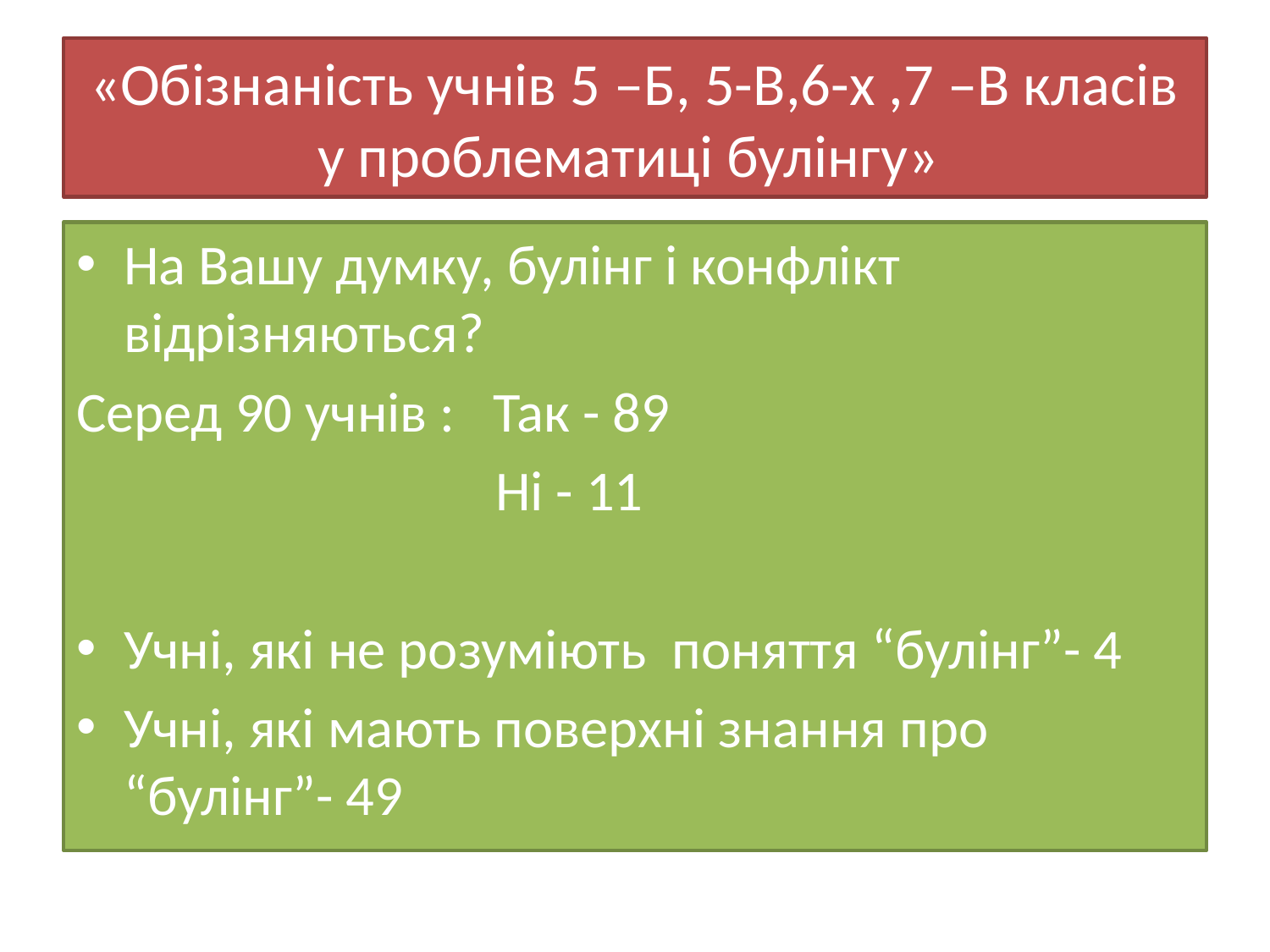

# «Обізнаність учнів 5 –Б, 5-В,6-х ,7 –В класів у проблематиці булінгу»
На Вашу думку, булінг і конфлікт відрізняються?
Серед 90 учнів :   Так - 89
                                 Ні - 11

Учні, які не розуміють  поняття “булінг”- 4
Учні, які мають поверхні знання про “булінг”- 49